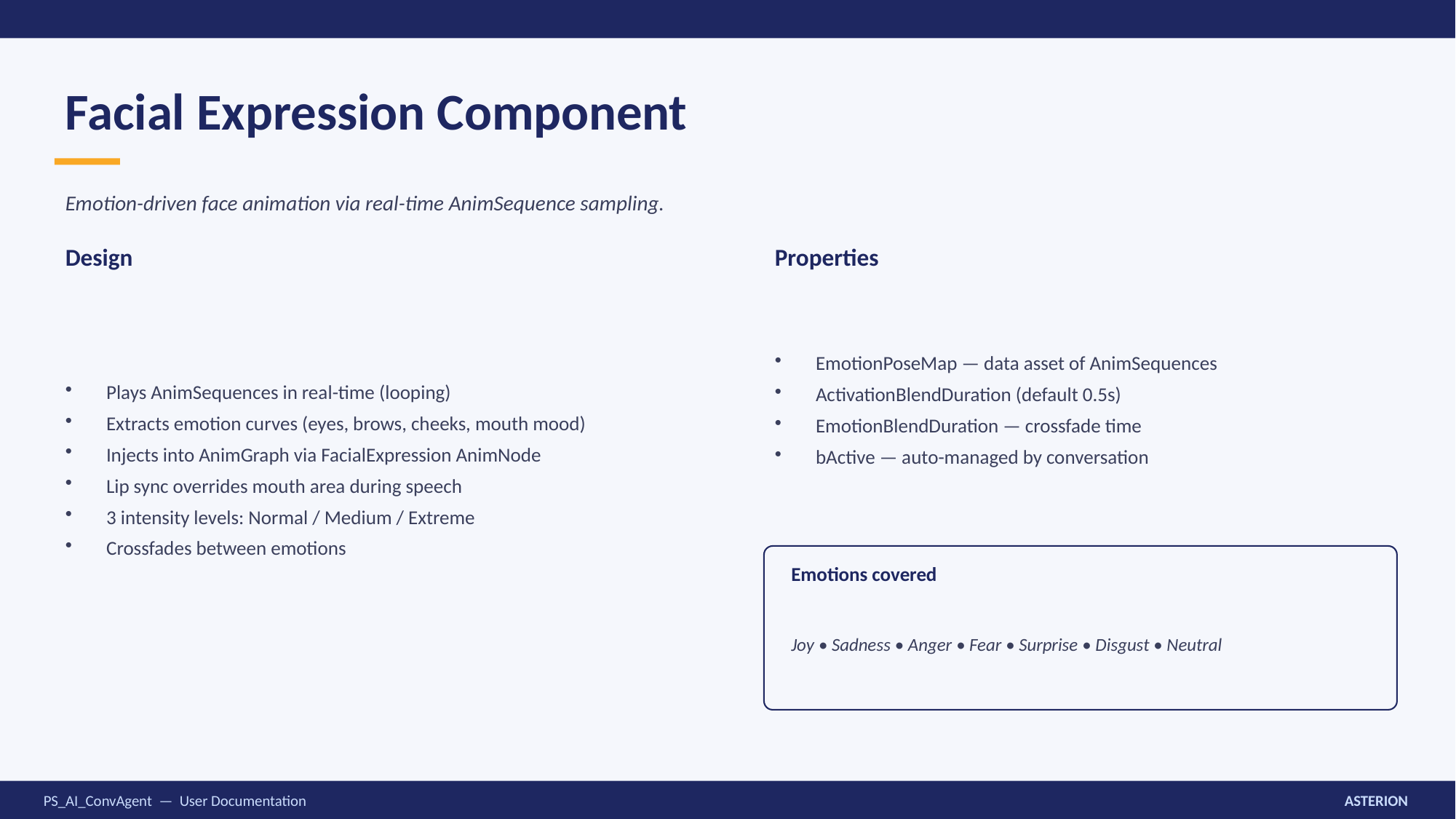

Facial Expression Component

Emotion-driven face animation via real-time AnimSequence sampling.
Design
Properties
Plays AnimSequences in real-time (looping)
Extracts emotion curves (eyes, brows, cheeks, mouth mood)
Injects into AnimGraph via FacialExpression AnimNode
Lip sync overrides mouth area during speech
3 intensity levels: Normal / Medium / Extreme
Crossfades between emotions
EmotionPoseMap — data asset of AnimSequences
ActivationBlendDuration (default 0.5s)
EmotionBlendDuration — crossfade time
bActive — auto-managed by conversation

Emotions covered
Joy • Sadness • Anger • Fear • Surprise • Disgust • Neutral